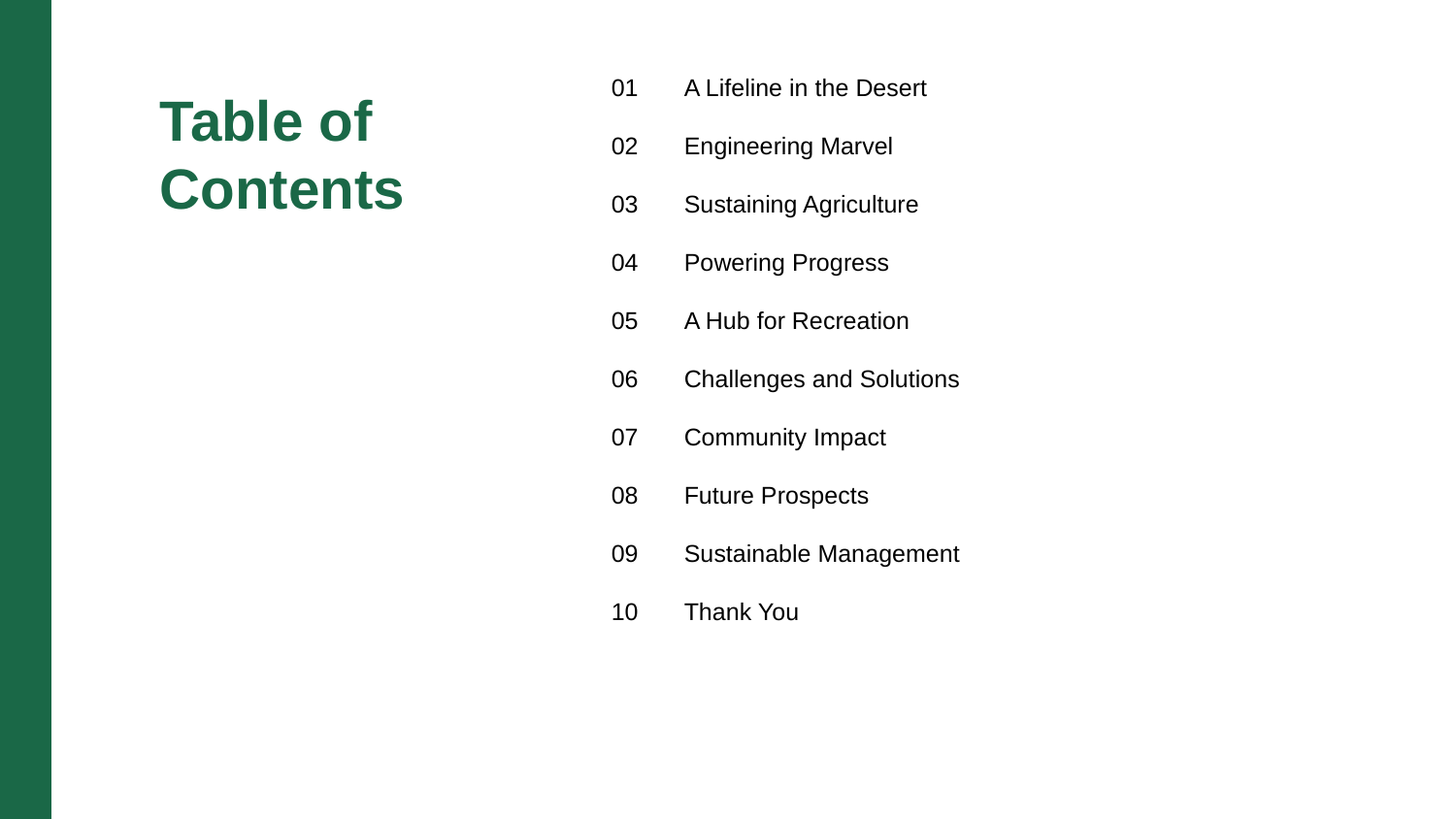

01
A Lifeline in the Desert
Table of Contents
02
Engineering Marvel
03
Sustaining Agriculture
04
Powering Progress
05
A Hub for Recreation
06
Challenges and Solutions
07
Community Impact
08
Future Prospects
09
Sustainable Management
10
Thank You